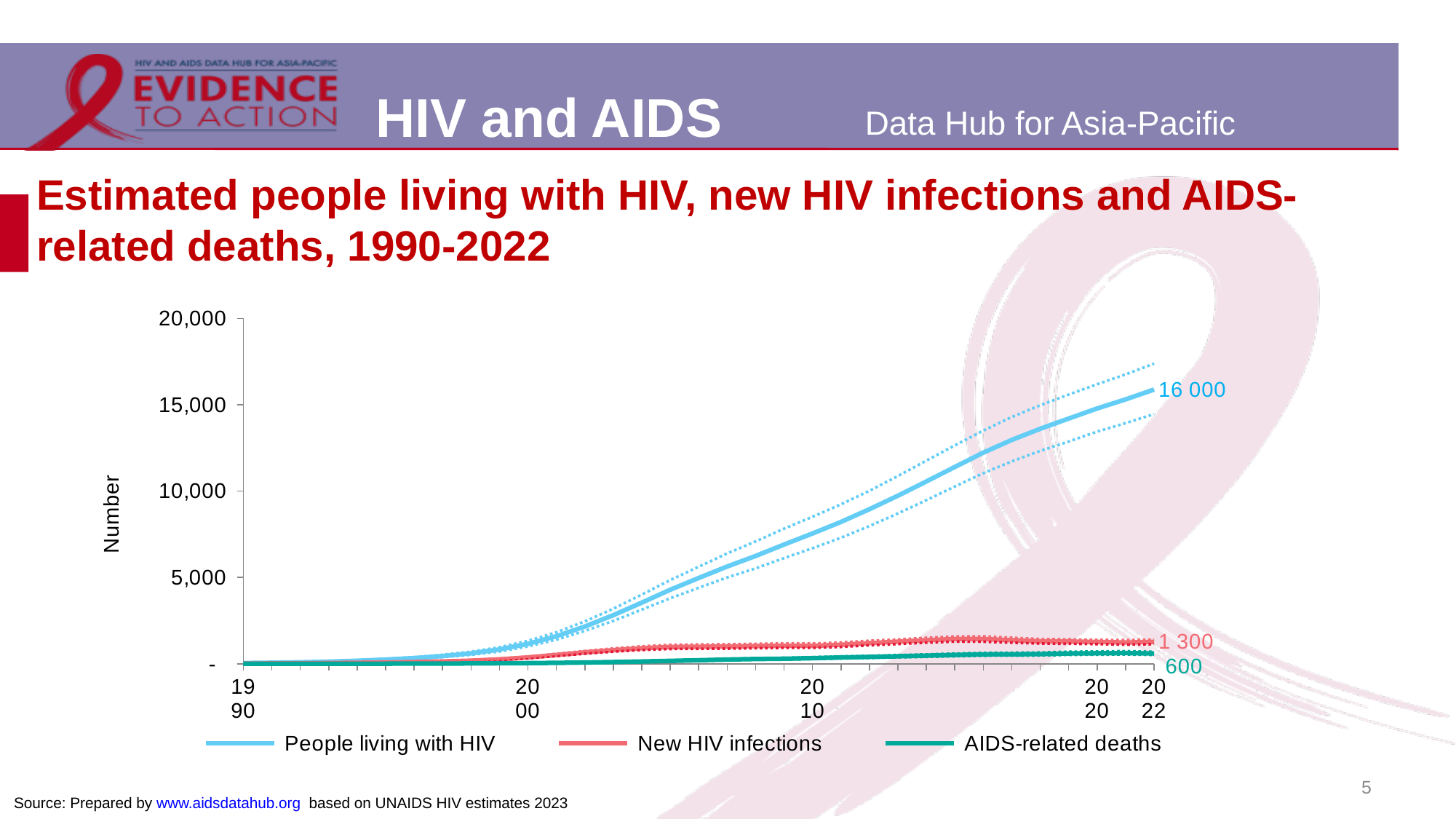

# Estimated people living with HIV, new HIV infections and AIDS-related deaths, 1990-2022

### Chart

| Category |  People living with HIV  |  PLHIV Lower bound  |  PLHIV Upper bound  |  New HIV infections  |  New HIV infections Lower bound  |  New HIV infections Upper bound  |  AIDS-related deaths  |  AIDS-related deaths Lower bound  |  AIDS-related deaths Upper bound  |
|---|---|---|---|---|---|---|---|---|---|
| 1990 | 46.0 | 40.0 | 54.0 | 14.0 | 11.0 | 16.0 | 2.0 | 1.0 | 2.0 |
|  | 64.0 | 55.0 | 75.0 | 21.0 | 17.0 | 24.0 | 2.0 | 2.0 | 3.0 |
|  | 88.0 | 76.0 | 104.0 | 28.0 | 24.0 | 33.0 | 3.0 | 3.0 | 4.0 |
|  | 126.0 | 108.0 | 147.0 | 43.0 | 37.0 | 50.0 | 4.0 | 4.0 | 5.0 |
|  | 178.0 | 153.0 | 207.0 | 59.0 | 51.0 | 68.0 | 6.0 | 5.0 | 7.0 |
|  | 244.0 | 210.0 | 284.0 | 76.0 | 65.0 | 88.0 | 9.0 | 7.0 | 10.0 |
|  | 332.0 | 284.0 | 385.0 | 102.0 | 86.0 | 117.0 | 12.0 | 10.0 | 14.0 |
|  | 449.0 | 385.0 | 523.0 | 137.0 | 117.0 | 158.0 | 17.0 | 14.0 | 19.0 |
|  | 606.0 | 518.0 | 702.0 | 182.0 | 155.0 | 209.0 | 22.0 | 19.0 | 26.0 |
|  | 832.0 | 714.0 | 958.0 | 261.0 | 226.0 | 299.0 | 30.0 | 26.0 | 36.0 |
| 2000 | 1156.0 | 1006.0 | 1331.0 | 370.0 | 325.0 | 419.0 | 41.0 | 35.0 | 48.0 |
|  | 1597.0 | 1397.0 | 1825.0 | 512.0 | 452.0 | 580.0 | 56.0 | 47.0 | 65.0 |
|  | 2160.0 | 1906.0 | 2457.0 | 662.0 | 586.0 | 744.0 | 76.0 | 65.0 | 88.0 |
|  | 2817.0 | 2486.0 | 3187.0 | 793.0 | 703.0 | 893.0 | 103.0 | 87.0 | 118.0 |
|  | 3544.0 | 3138.0 | 4010.0 | 903.0 | 803.0 | 1013.0 | 135.0 | 115.0 | 155.0 |
|  | 4287.0 | 3794.0 | 4844.0 | 974.0 | 861.0 | 1100.0 | 171.0 | 147.0 | 196.0 |
|  | 4969.0 | 4402.0 | 5621.0 | 988.0 | 870.0 | 1120.0 | 208.0 | 181.0 | 238.0 |
|  | 5631.0 | 4998.0 | 6391.0 | 1003.0 | 879.0 | 1131.0 | 248.0 | 215.0 | 284.0 |
|  | 6244.0 | 5524.0 | 7084.0 | 1028.0 | 902.0 | 1159.0 | 277.0 | 240.0 | 318.0 |
|  | 6904.0 | 6121.0 | 7828.0 | 1047.0 | 926.0 | 1178.0 | 294.0 | 254.0 | 339.0 |
| 2010 | 7547.0 | 6692.0 | 8514.0 | 1042.0 | 926.0 | 1172.0 | 327.0 | 280.0 | 381.0 |
|  | 8216.0 | 7299.0 | 9234.0 | 1102.0 | 977.0 | 1236.0 | 367.0 | 313.0 | 426.0 |
|  | 8954.0 | 7977.0 | 10019.0 | 1198.0 | 1072.0 | 1336.0 | 400.0 | 339.0 | 462.0 |
|  | 9735.0 | 8708.0 | 10872.0 | 1281.0 | 1146.0 | 1411.0 | 437.0 | 374.0 | 505.0 |
|  | 10560.0 | 9478.0 | 11768.0 | 1367.0 | 1226.0 | 1508.0 | 473.0 | 402.0 | 546.0 |
|  | 11397.0 | 10265.0 | 12646.0 | 1434.0 | 1287.0 | 1585.0 | 515.0 | 439.0 | 594.0 |
|  | 12227.0 | 11039.0 | 13504.0 | 1435.0 | 1283.0 | 1592.0 | 545.0 | 470.0 | 631.0 |
|  | 12963.0 | 11724.0 | 14289.0 | 1366.0 | 1225.0 | 1510.0 | 553.0 | 478.0 | 642.0 |
|  | 13611.0 | 12329.0 | 14971.0 | 1303.0 | 1173.0 | 1436.0 | 560.0 | 482.0 | 655.0 |
|  | 14199.0 | 12871.0 | 15589.0 | 1287.0 | 1162.0 | 1418.0 | 598.0 | 518.0 | 701.0 |
| 2020 | 14785.0 | 13446.0 | 16189.0 | 1265.0 | 1140.0 | 1387.0 | 611.0 | 529.0 | 714.0 |
|  | 15311.0 | 13936.0 | 16757.0 | 1234.0 | 1109.0 | 1369.0 | 623.0 | 538.0 | 732.0 |
| 2022 | 15881.0 | 14459.0 | 17384.0 | 1271.0 | 1138.0 | 1404.0 | 599.0 | 517.0 | 695.0 |
5
Source: Prepared by www.aidsdatahub.org  based on UNAIDS HIV estimates 2023